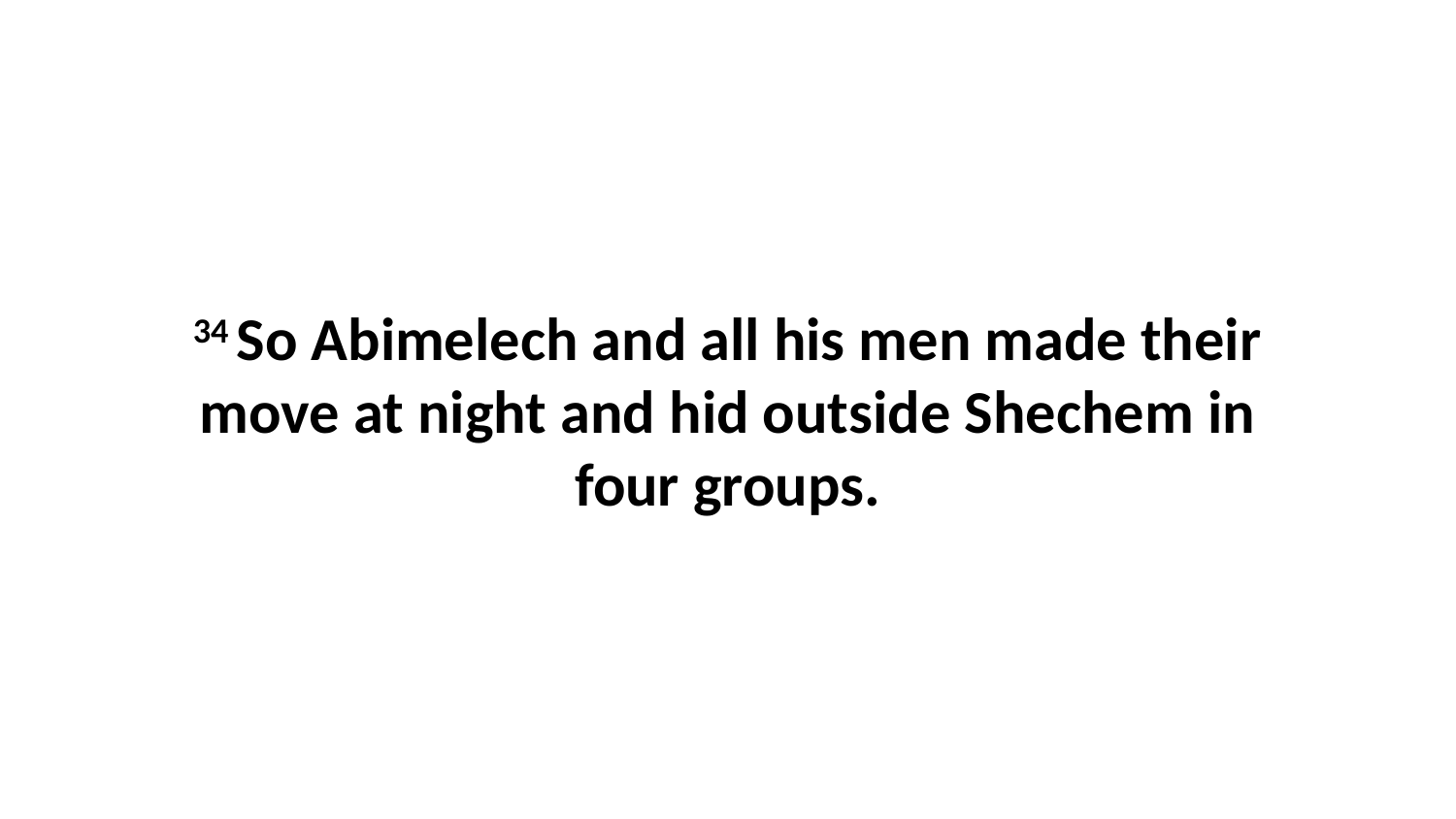

34 So Abimelech and all his men made their move at night and hid outside Shechem in four groups.